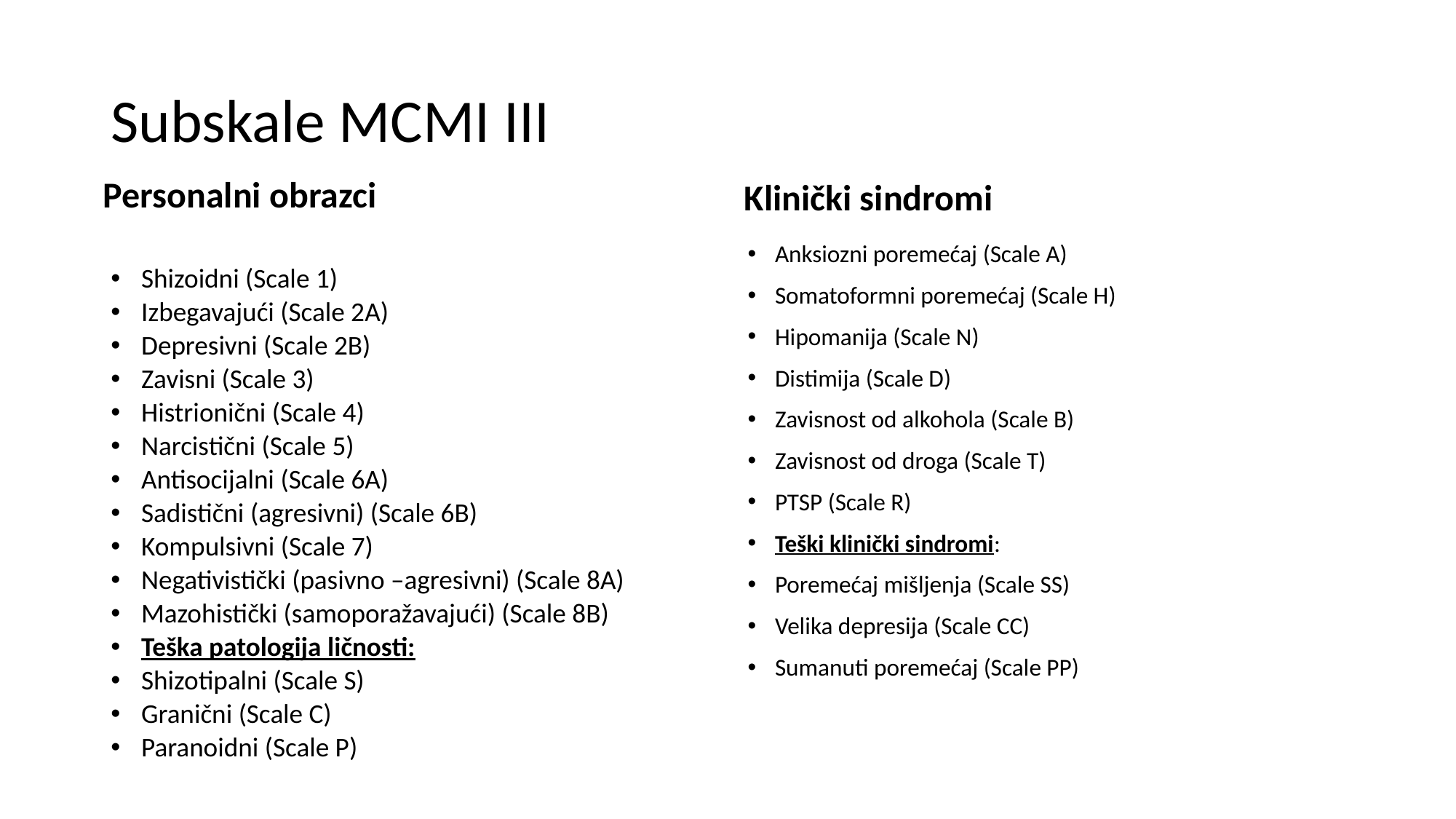

# Subskale MCMI III
Personalni obrazci
Klinički sindromi
Anksiozni poremećaj (Scale A)
Somatoformni poremećaj (Scale H)
Hipomanija (Scale N)
Distimija (Scale D)
Zavisnost od alkohola (Scale B)
Zavisnost od droga (Scale T)
PTSP (Scale R)
Teški klinički sindromi:
Poremećaj mišljenja (Scale SS)
Velika depresija (Scale CC)
Sumanuti poremećaj (Scale PP)
Shizoidni (Scale 1)
Izbegavajući (Scale 2A)
Depresivni (Scale 2B)
Zavisni (Scale 3)
Histrionični (Scale 4)
Narcistični (Scale 5)
Antisocijalni (Scale 6A)
Sadistični (agresivni) (Scale 6B)
Kompulsivni (Scale 7)
Negativistički (pasivno –agresivni) (Scale 8A)
Mazohistički (samoporažavajući) (Scale 8B)
Teška patologija ličnosti:
Shizotipalni (Scale S)
Granični (Scale C)
Paranoidni (Scale P)